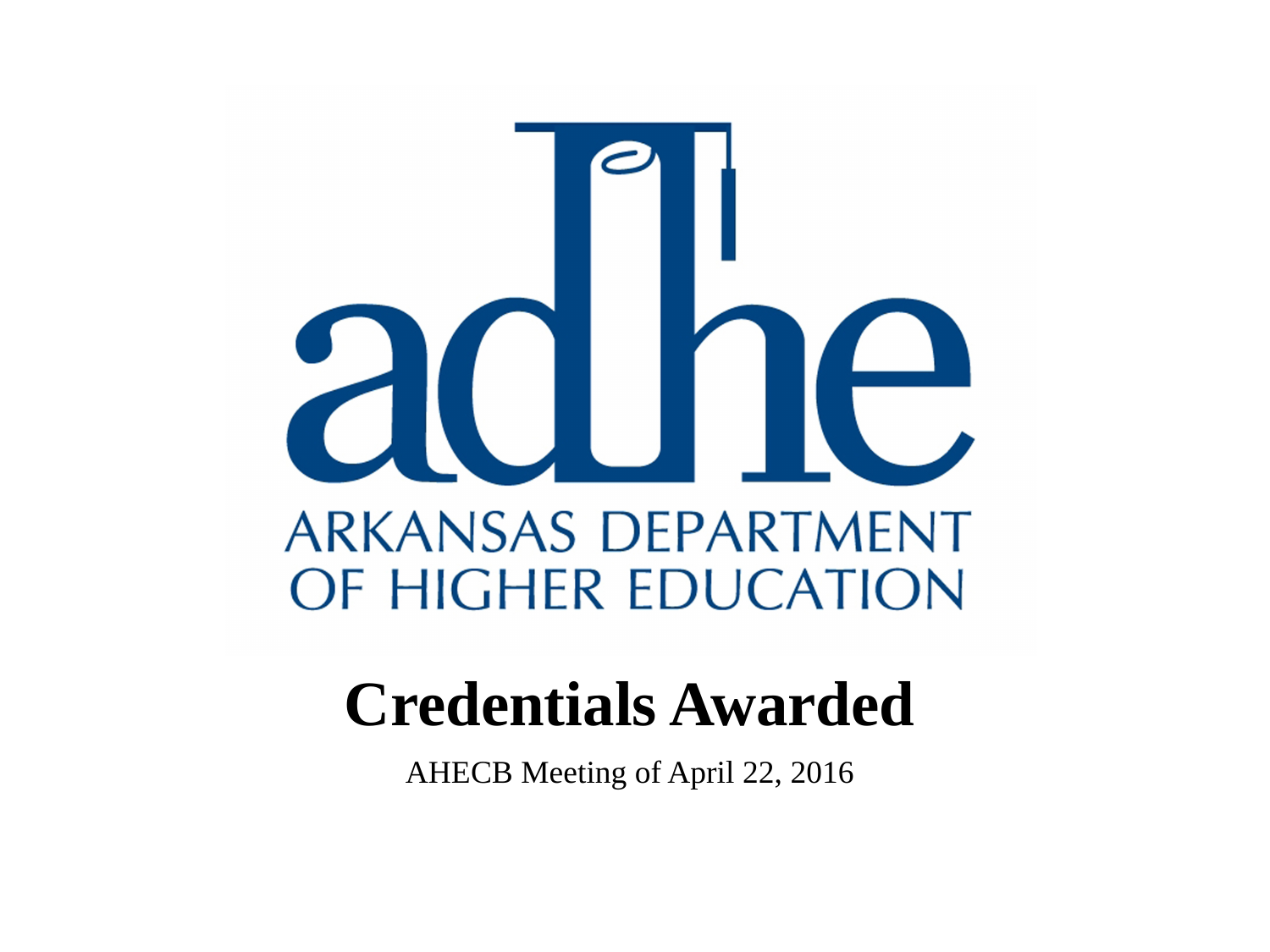

# Credentials Awarded
AHECB Meeting of April 22, 2016